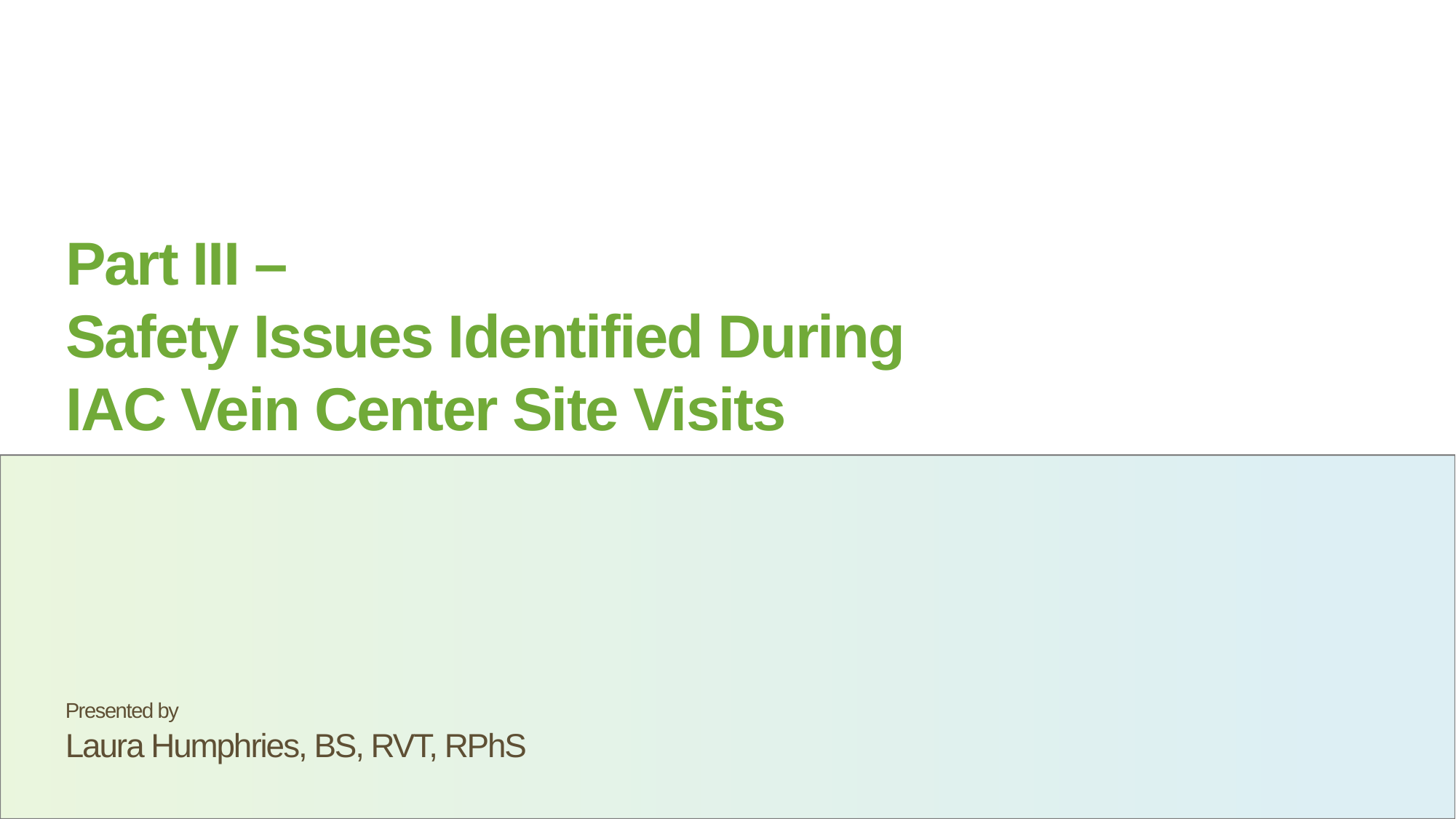

Part III –
Safety Issues Identified During
IAC Vein Center Site Visits

Presented by
Laura Humphries, BS, RVT, RPhS